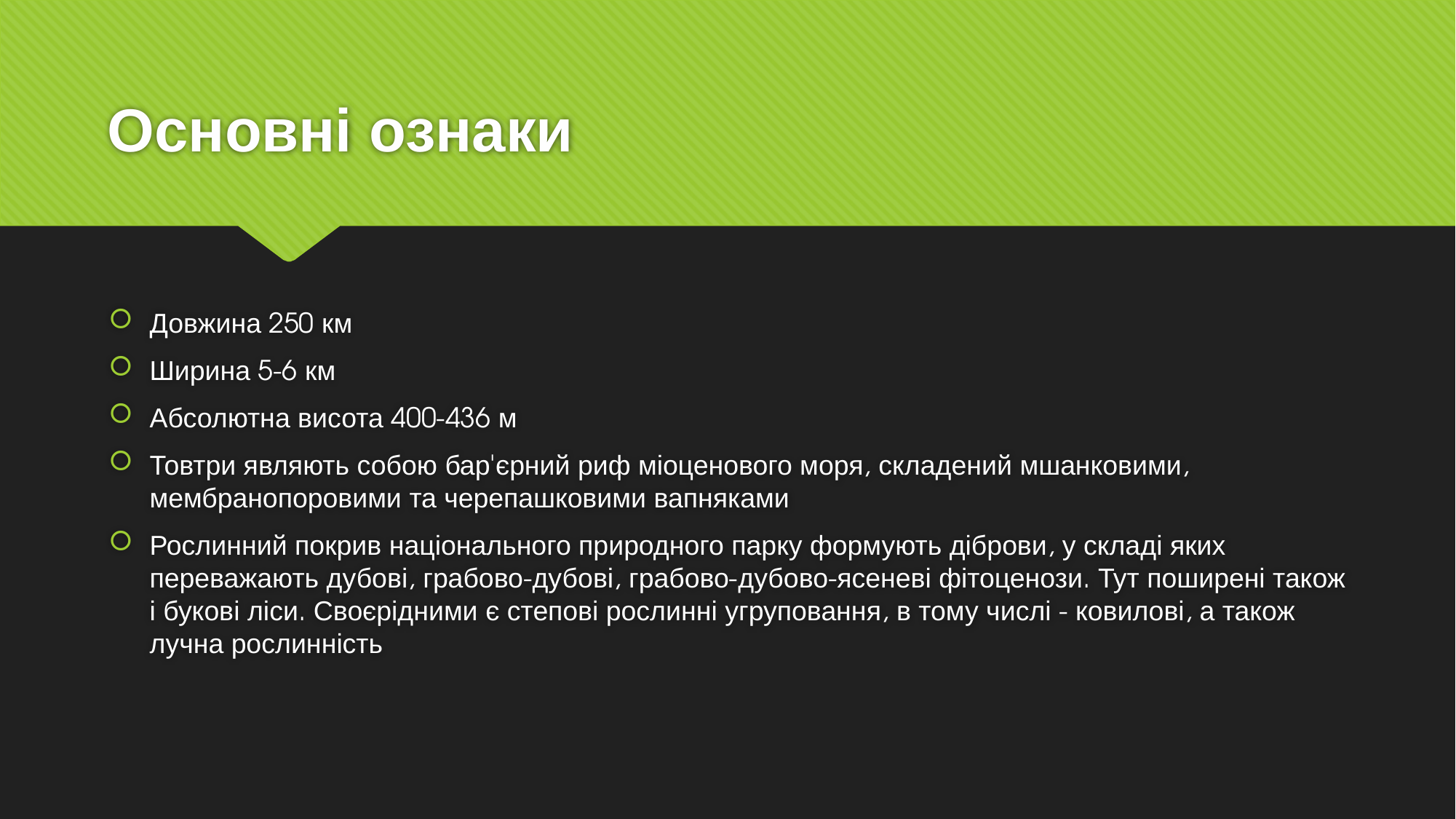

# Основні ознаки
Довжина 250 км
Ширина 5-6 км
Абсолютна висота 400-436 м
Товтри являють собою бар'єрний риф міоценового моря, складений мшанковими, мембранопоровими та черепашковими вапняками
Рослинний покрив національного природного парку формують діброви, у складі яких переважають дубові, грабово-дубові, грабово-дубово-ясеневі фітоценози. Тут поширені також і букові ліси. Своєрідними є степові рослинні угруповання, в тому числі - ковилові, а також лучна рослинність